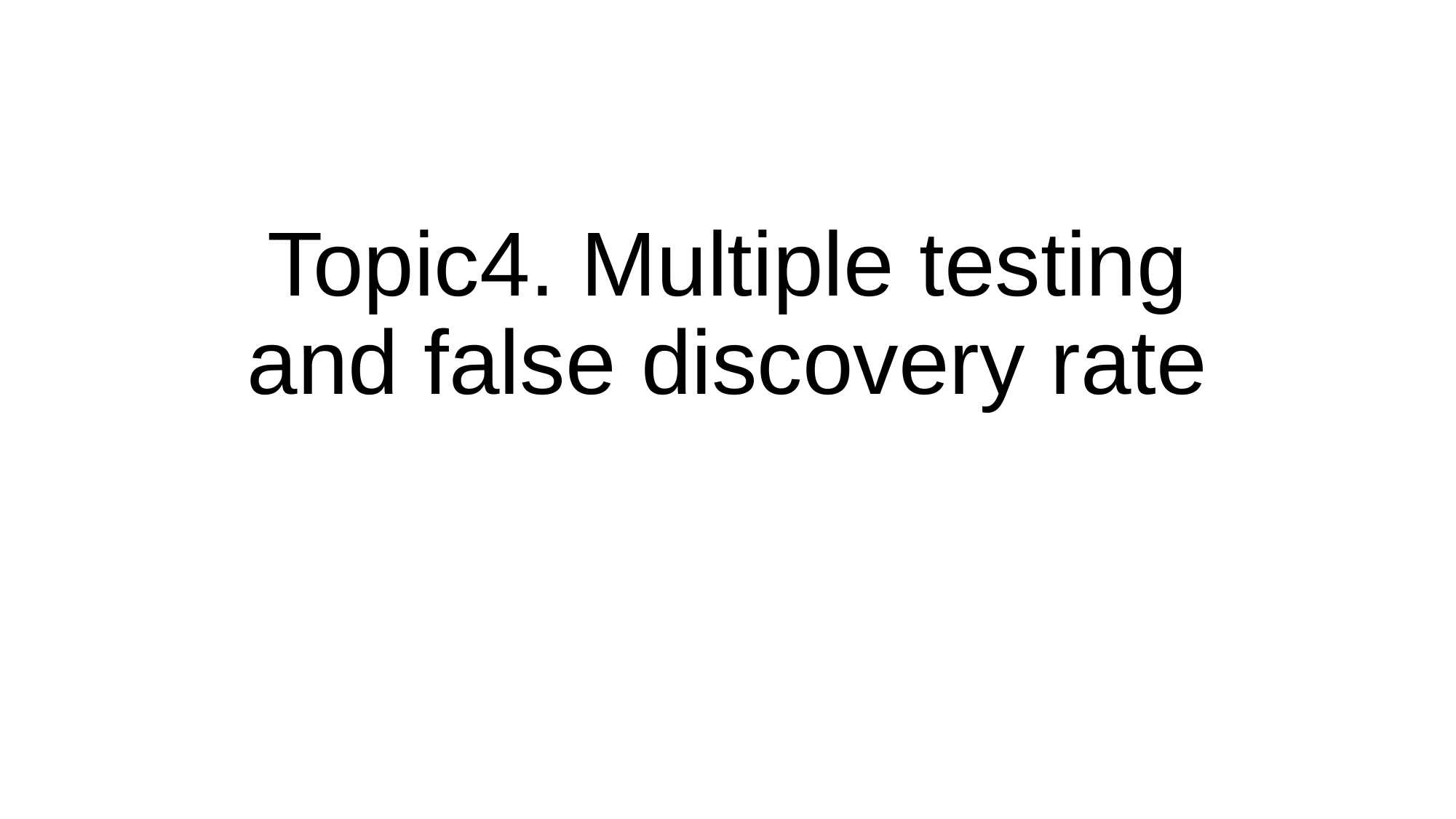

# Topic4. Multiple testing and false discovery rate